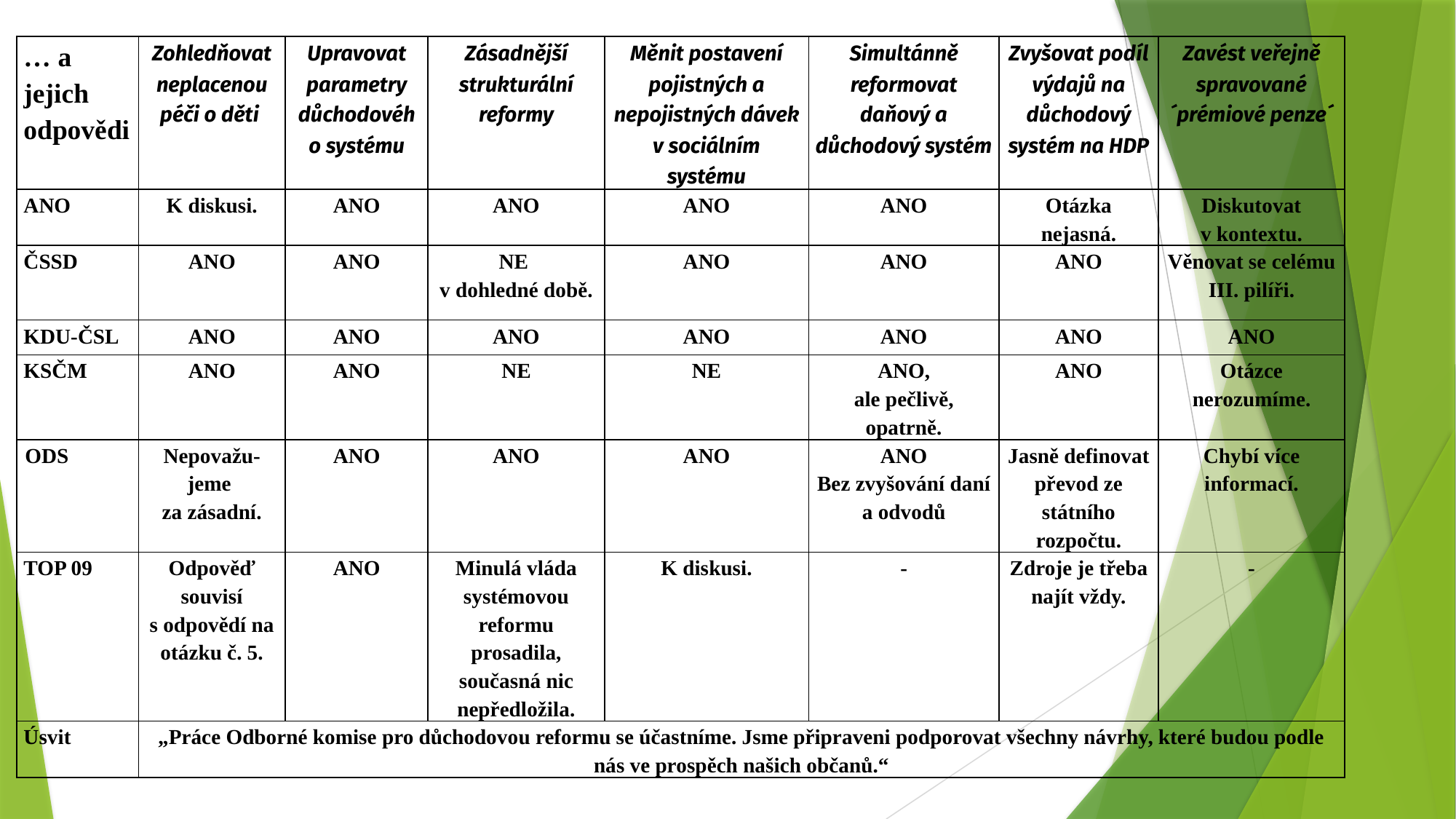

| … a jejich odpovědi | Zohledňovat neplacenou péči o děti | Upravovat parametry důchodového systému | Zásadnější strukturální reformy | Měnit postavení pojistných a nepojistných dávek v sociálním systému | Simultánně reformovat daňový a důchodový systém | Zvyšovat podíl výdajů na důchodový systém na HDP | Zavést veřejně spravované ´prémiové penze´ |
| --- | --- | --- | --- | --- | --- | --- | --- |
| ANO | K diskusi. | ANO | ANO | ANO | ANO | Otázka nejasná. | Diskutovat v kontextu. |
| ČSSD | ANO | ANO | NE v dohledné době. | ANO | ANO | ANO | Věnovat se celému III. pilíři. |
| KDU-ČSL | ANO | ANO | ANO | ANO | ANO | ANO | ANO |
| KSČM | ANO | ANO | NE | NE | ANO, ale pečlivě, opatrně. | ANO | Otázce nerozumíme. |
| ODS | Nepovažu-jeme za zásadní. | ANO | ANO | ANO | ANO Bez zvyšování daní a odvodů | Jasně definovat převod ze státního rozpočtu. | Chybí více informací. |
| TOP 09 | Odpověď souvisí s odpovědí na otázku č. 5. | ANO | Minulá vláda systémovou reformu prosadila, současná nic nepředložila. | K diskusi. | - | Zdroje je třeba najít vždy. | - |
| Úsvit | „Práce Odborné komise pro důchodovou reformu se účastníme. Jsme připraveni podporovat všechny návrhy, které budou podle nás ve prospěch našich občanů.“ |  |  |  |  |  |  |